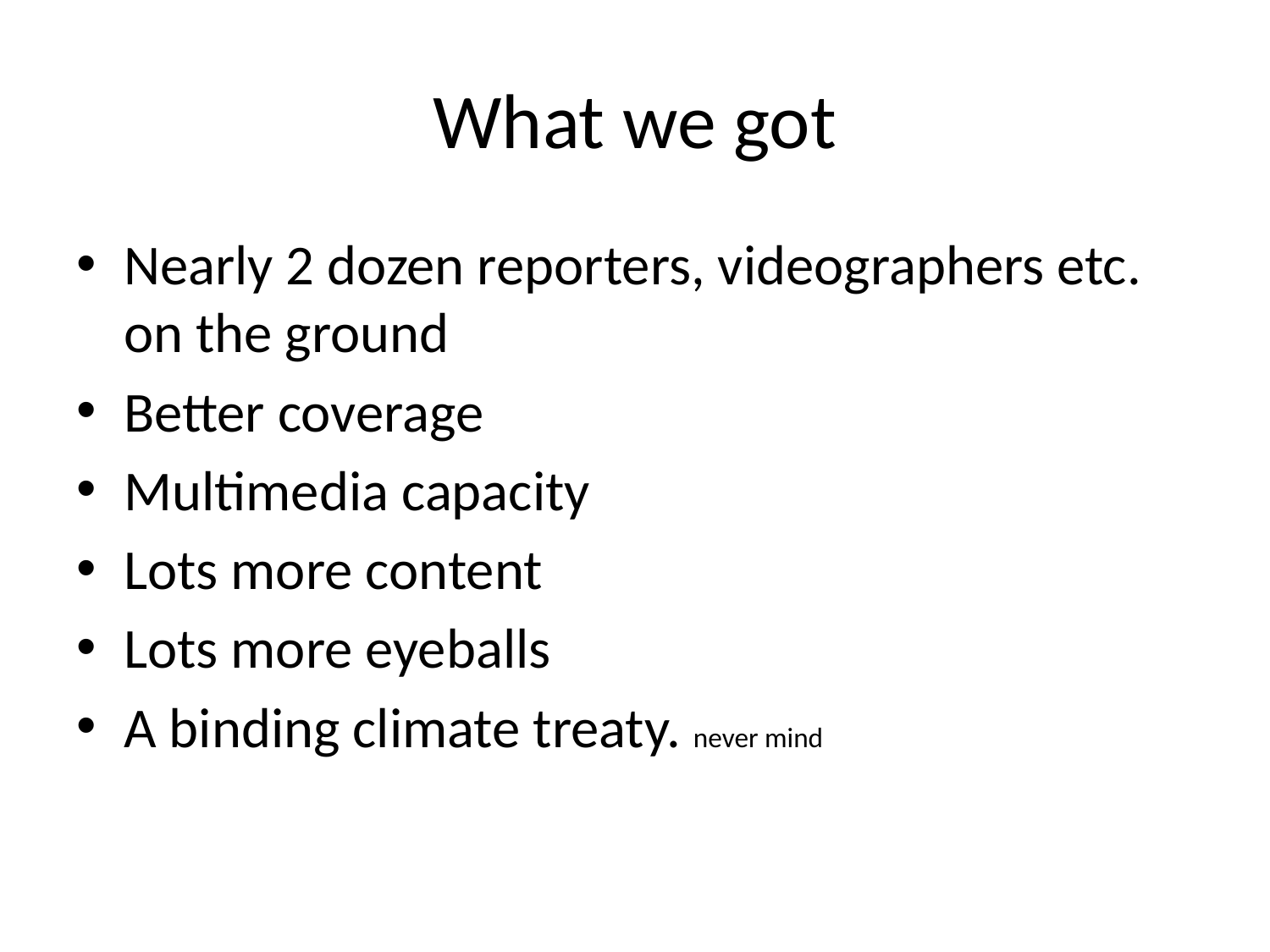

# What we got
Nearly 2 dozen reporters, videographers etc. on the ground
Better coverage
Multimedia capacity
Lots more content
Lots more eyeballs
A binding climate treaty. never mind